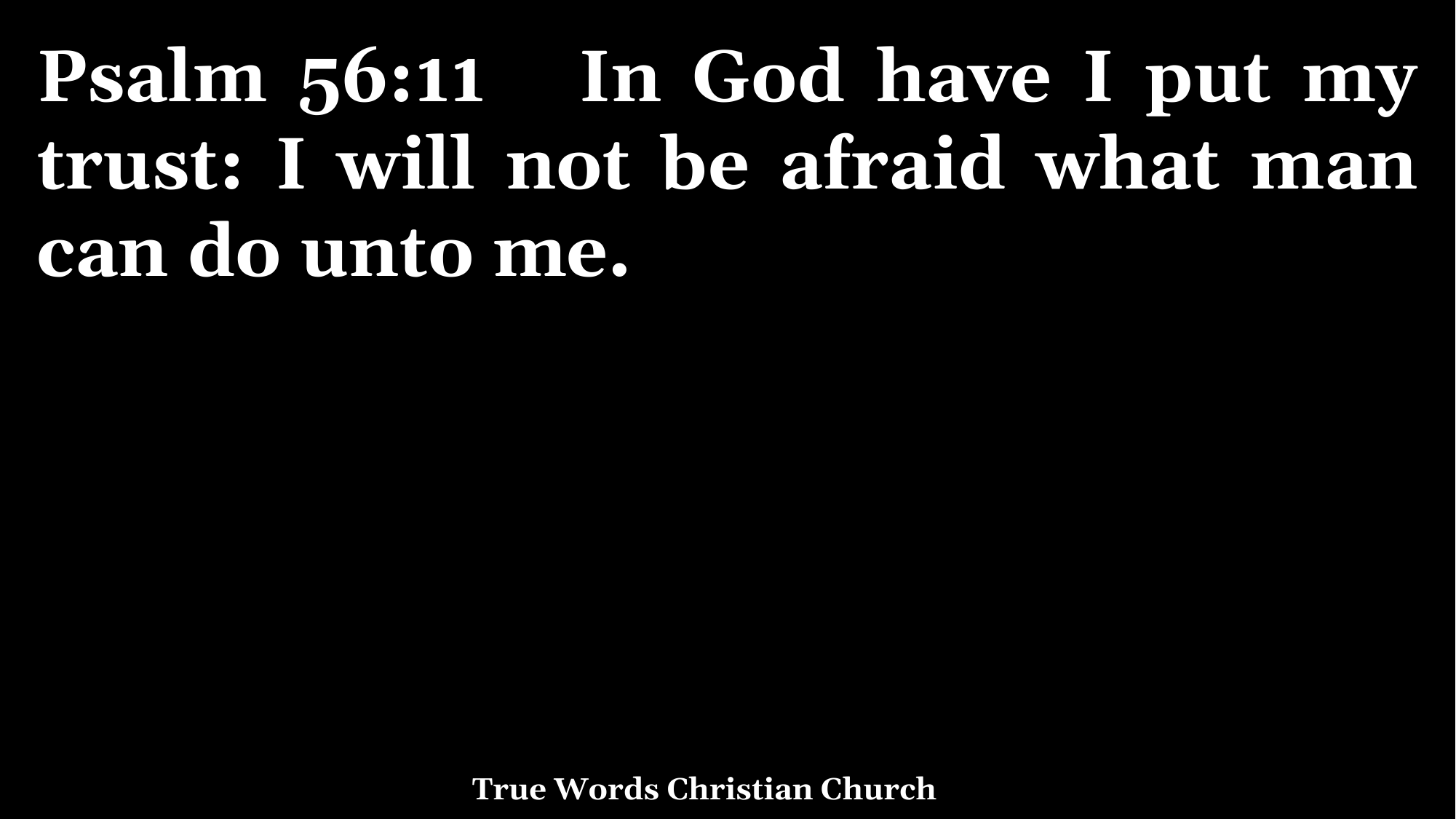

Psalm 56:11   In God have I put my trust: I will not be afraid what man can do unto me.
True Words Christian Church